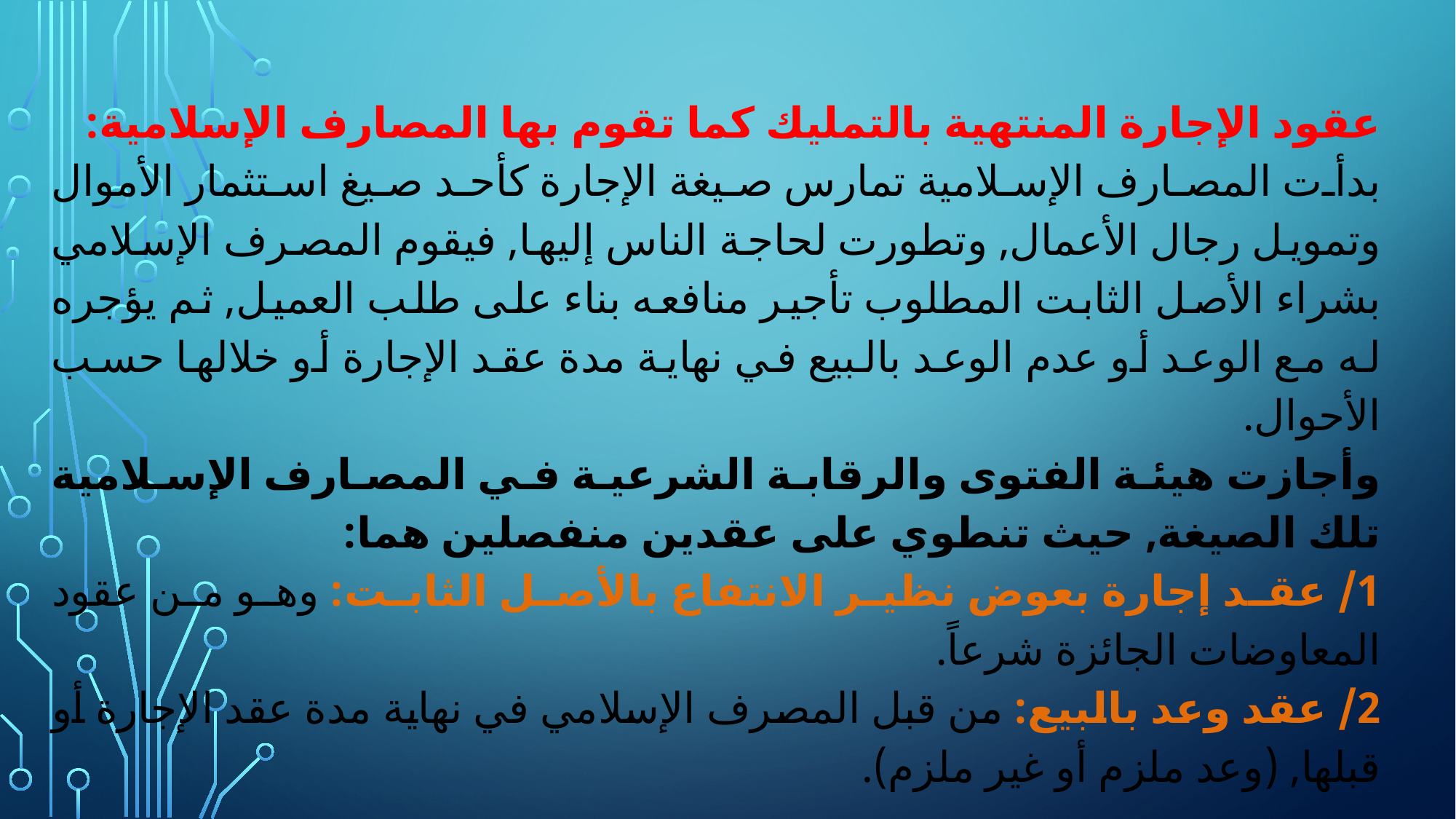

عقود الإجارة المنتهية بالتمليك كما تقوم بها المصارف الإسلامية:
بدأت المصارف الإسلامية تمارس صيغة الإجارة كأحد صيغ استثمار الأموال وتمويل رجال الأعمال, وتطورت لحاجة الناس إليها, فيقوم المصرف الإسلامي بشراء الأصل الثابت المطلوب تأجير منافعه بناء على طلب العميل, ثم يؤجره له مع الوعد أو عدم الوعد بالبيع في نهاية مدة عقد الإجارة أو خلالها حسب الأحوال.
وأجازت هيئة الفتوى والرقابة الشرعية في المصارف الإسلامية تلك الصيغة, حيث تنطوي على عقدين منفصلين هما:
1/ عقد إجارة بعوض نظير الانتفاع بالأصل الثابت: وهو من عقود المعاوضات الجائزة شرعاً.
2/ عقد وعد بالبيع: من قبل المصرف الإسلامي في نهاية مدة عقد الإجارة أو قبلها, (وعد ملزم أو غير ملزم).